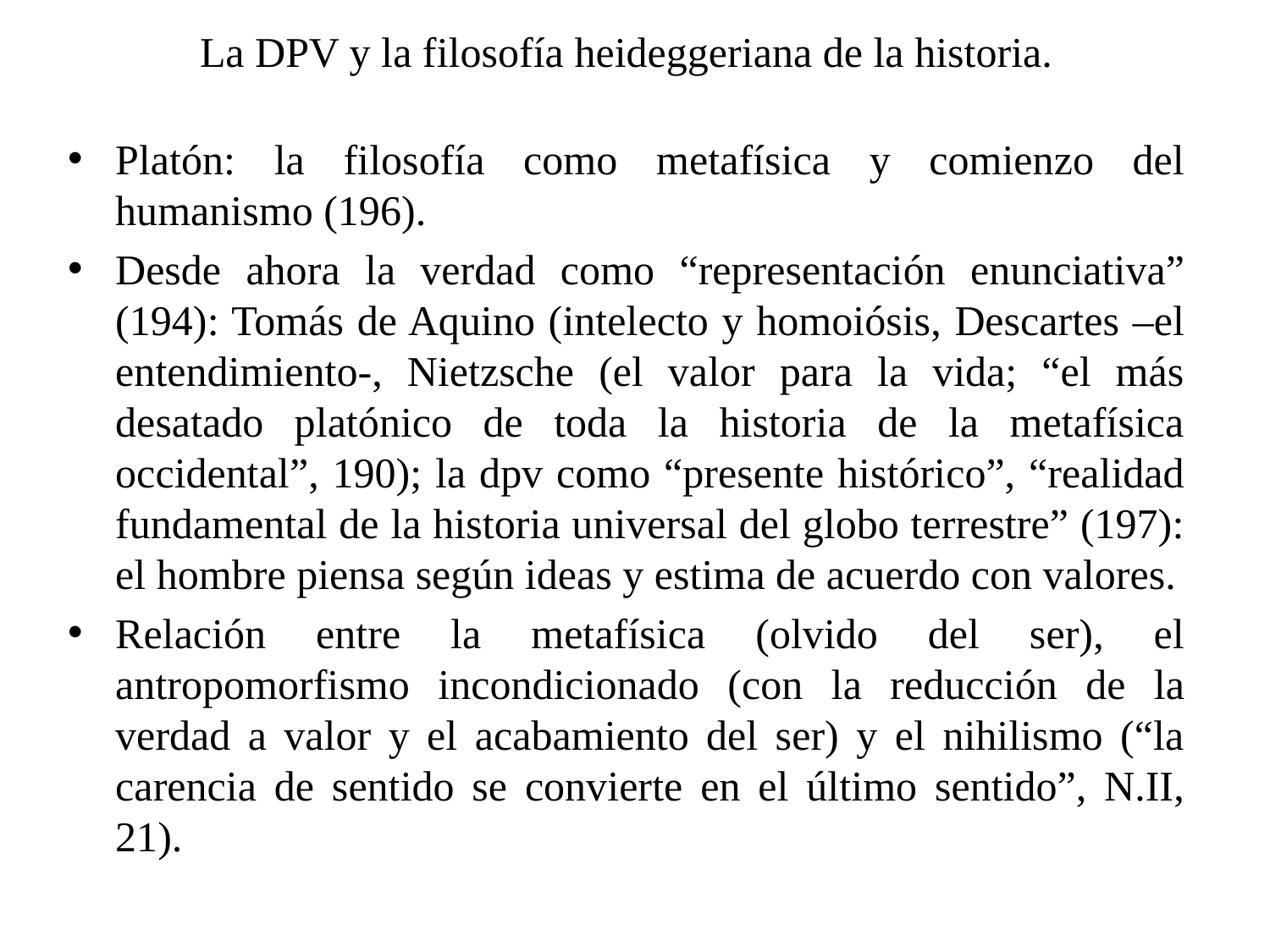

# La DPV y la filosofía heideggeriana de la historia.
Platón: la filosofía como metafísica y comienzo del humanismo (196).
Desde ahora la verdad como “representación enunciativa” (194): Tomás de Aquino (intelecto y homoiósis, Descartes –el entendimiento-, Nietzsche (el valor para la vida; “el más desatado platónico de toda la historia de la metafísica occidental”, 190); la dpv como “presente histórico”, “realidad fundamental de la historia universal del globo terrestre” (197): el hombre piensa según ideas y estima de acuerdo con valores.
Relación entre la metafísica (olvido del ser), el antropomorfismo incondicionado (con la reducción de la verdad a valor y el acabamiento del ser) y el nihilismo (“la carencia de sentido se convierte en el último sentido”, N.II, 21).